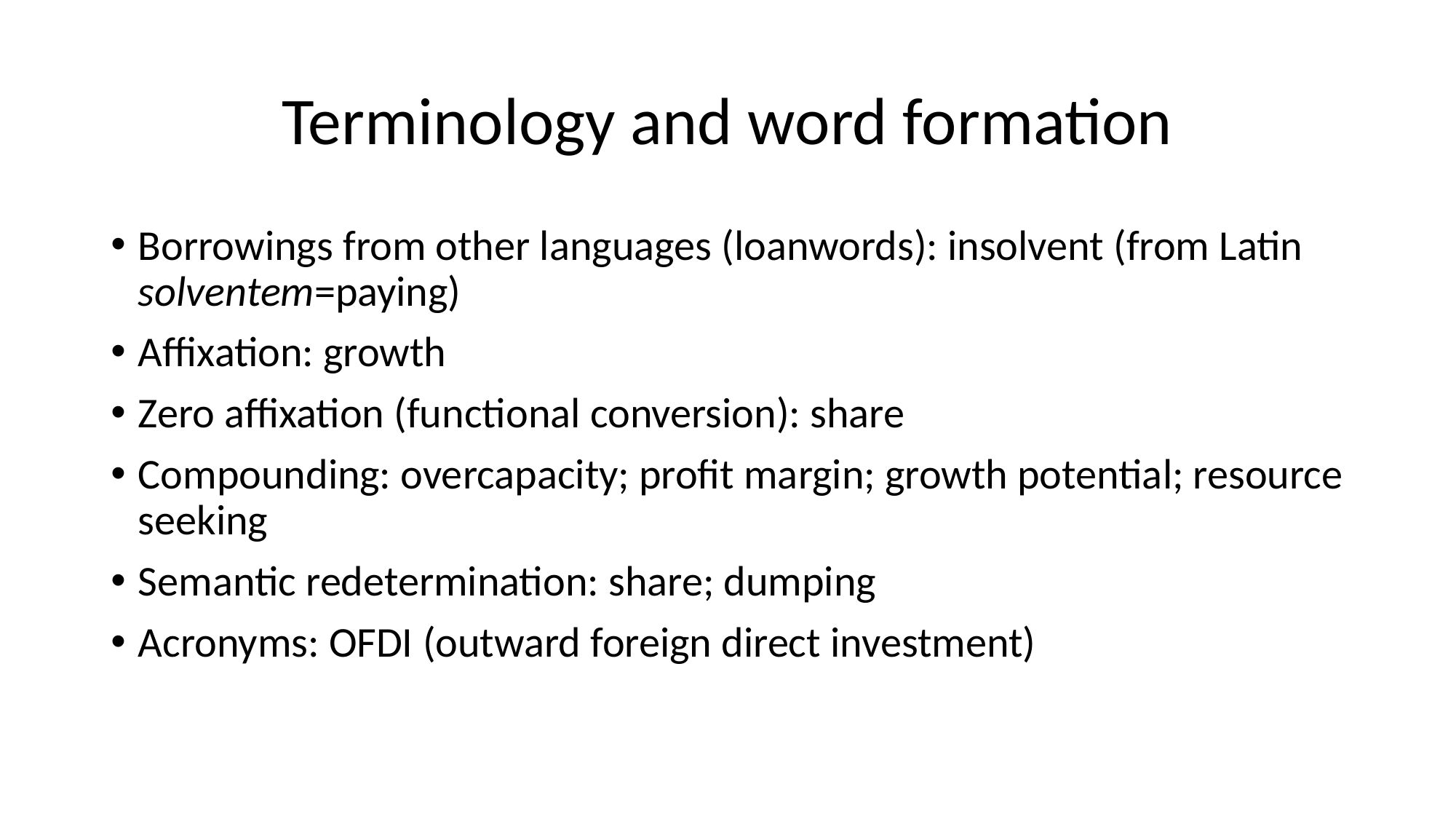

# Terminology and word formation
Borrowings from other languages (loanwords): insolvent (from Latin solventem=paying)
Affixation: growth
Zero affixation (functional conversion): share
Compounding: overcapacity; profit margin; growth potential; resource seeking
Semantic redetermination: share; dumping
Acronyms: OFDI (outward foreign direct investment)